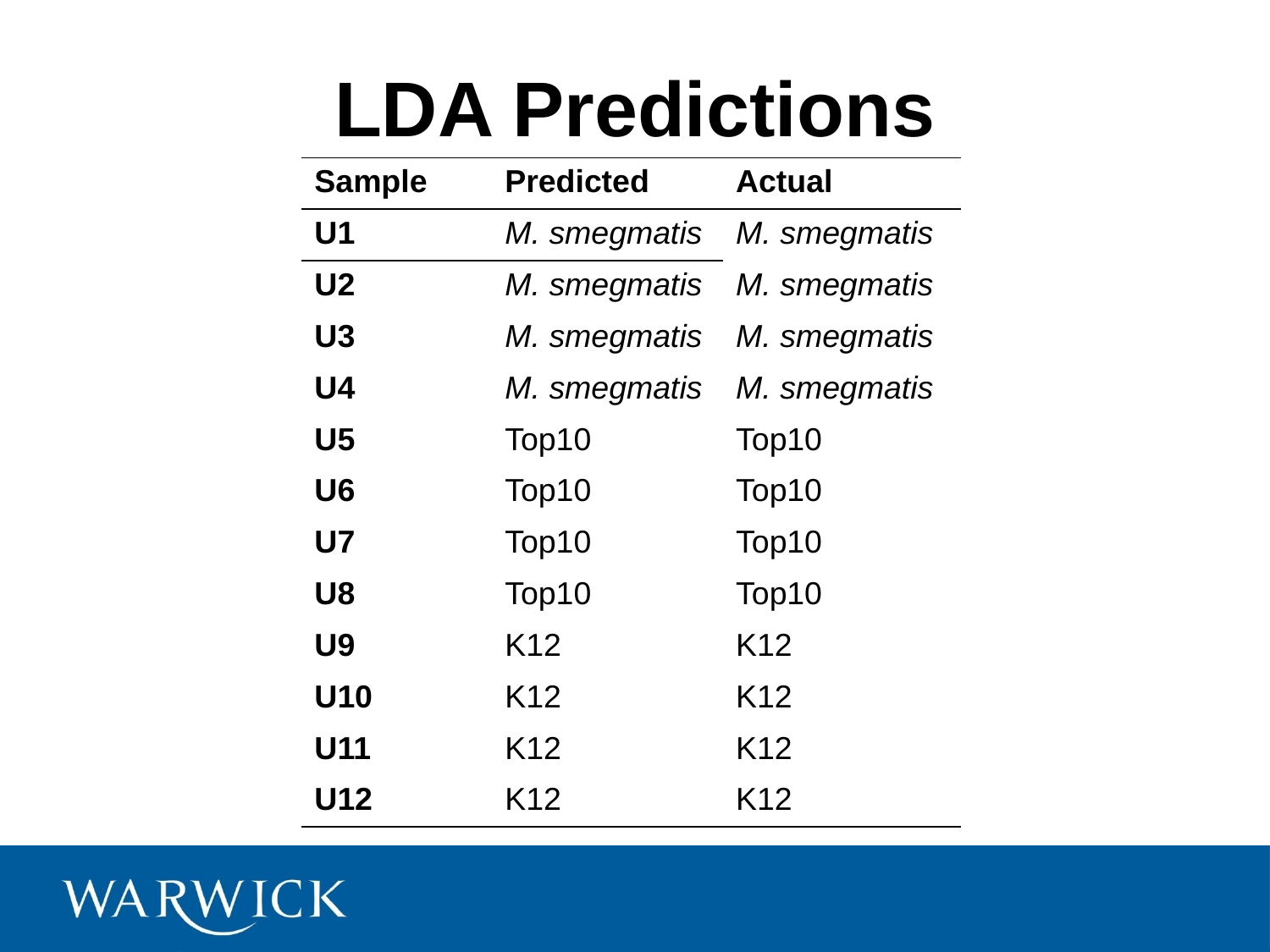

# LDA Predictions
| Sample | Predicted | Actual |
| --- | --- | --- |
| U1 | M. smegmatis | M. smegmatis |
| U2 | M. smegmatis | M. smegmatis |
| U3 | M. smegmatis | M. smegmatis |
| U4 | M. smegmatis | M. smegmatis |
| U5 | Top10 | Top10 |
| U6 | Top10 | Top10 |
| U7 | Top10 | Top10 |
| U8 | Top10 | Top10 |
| U9 | K12 | K12 |
| U10 | K12 | K12 |
| U11 | K12 | K12 |
| U12 | K12 | K12 |